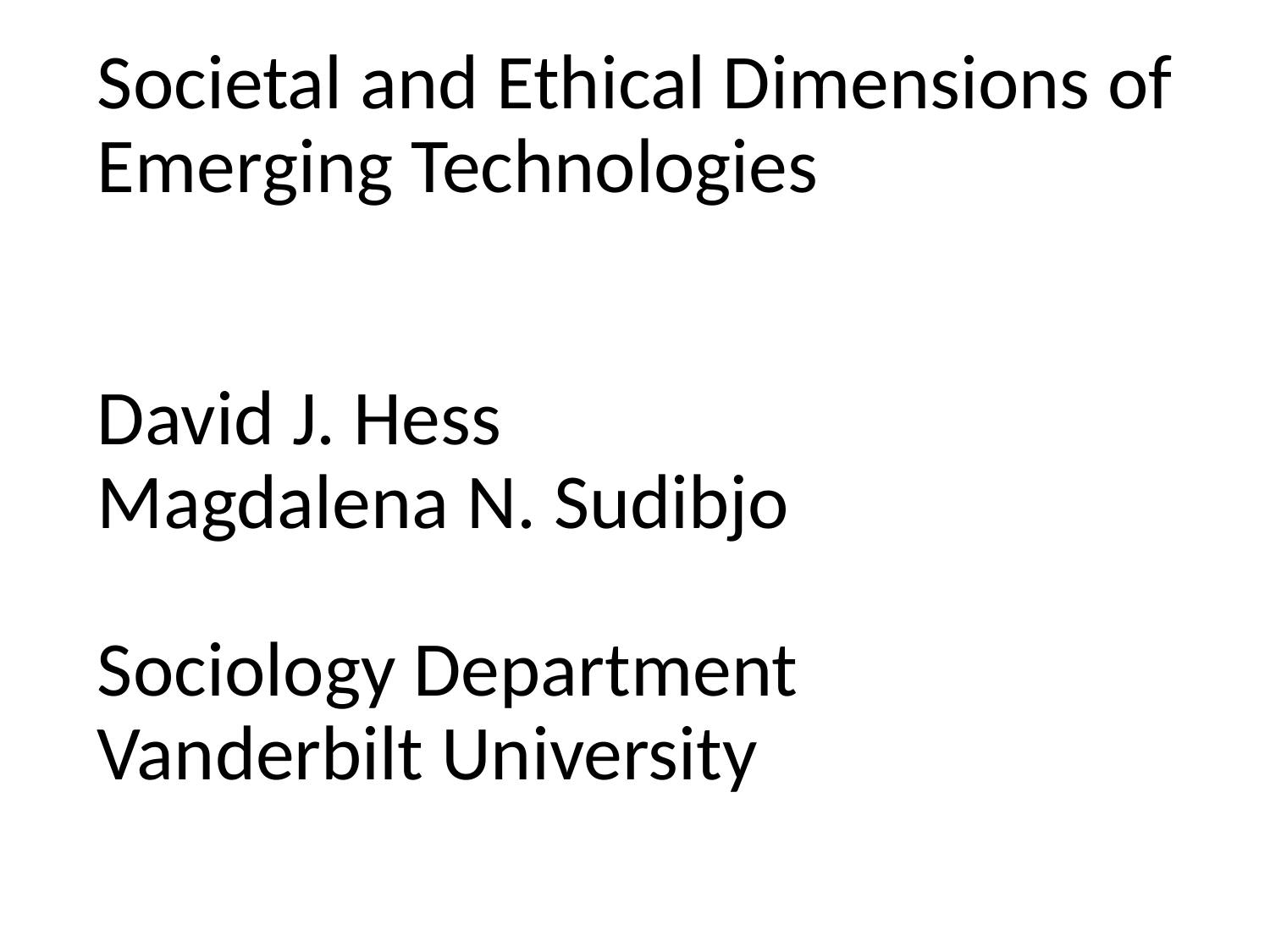

# Societal and Ethical Dimensions of Emerging Technologies David J. Hess Magdalena N. Sudibjo Sociology Department Vanderbilt University